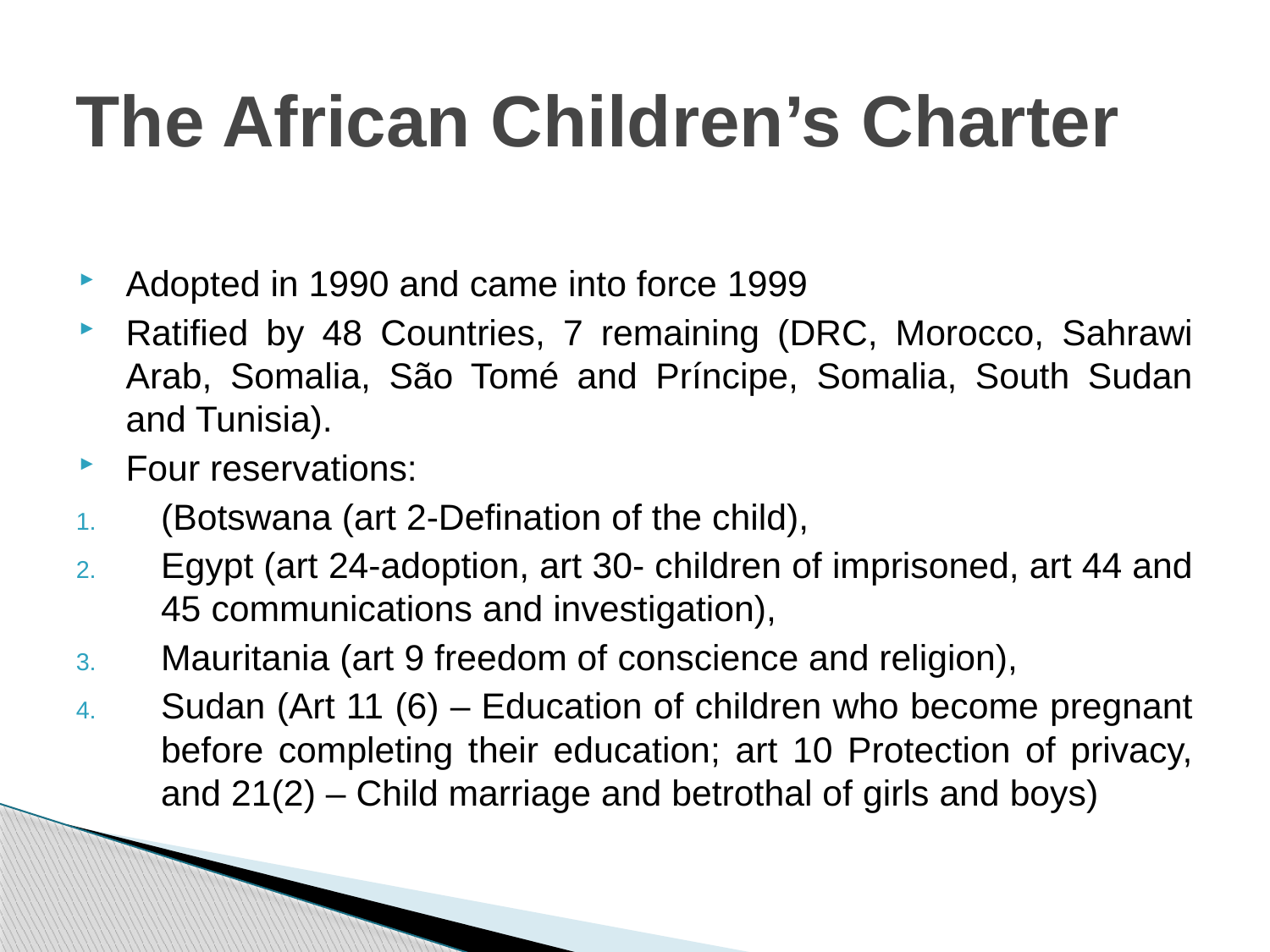

# The African Children’s Charter

Adopted in 1990 and came into force 1999
Ratified by 48 Countries, 7 remaining (DRC, Morocco, Sahrawi Arab, Somalia, São Tomé and Príncipe, Somalia, South Sudan and Tunisia).
Four reservations:
(Botswana (art 2-Defination of the child),
Egypt (art 24-adoption, art 30- children of imprisoned, art 44 and 45 communications and investigation),
Mauritania (art 9 freedom of conscience and religion),
Sudan (Art 11 (6) – Education of children who become pregnant before completing their education; art 10 Protection of privacy, and 21(2) – Child marriage and betrothal of girls and boys)